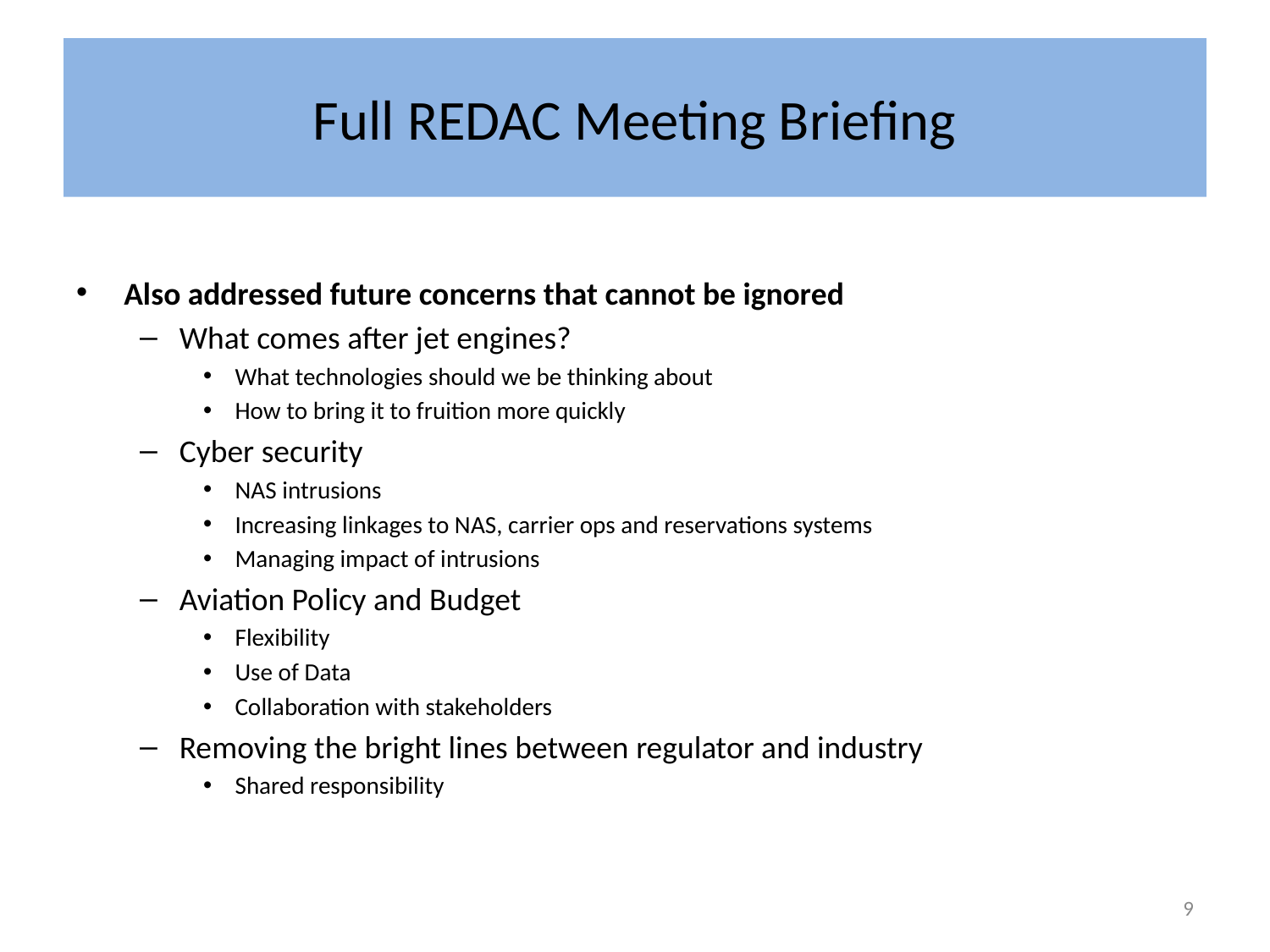

# Full REDAC Meeting Briefing

Also addressed future concerns that cannot be ignored
What comes after jet engines?
What technologies should we be thinking about
How to bring it to fruition more quickly
Cyber security
NAS intrusions
Increasing linkages to NAS, carrier ops and reservations systems
Managing impact of intrusions
Aviation Policy and Budget
Flexibility
Use of Data
Collaboration with stakeholders
Removing the bright lines between regulator and industry
Shared responsibility
9